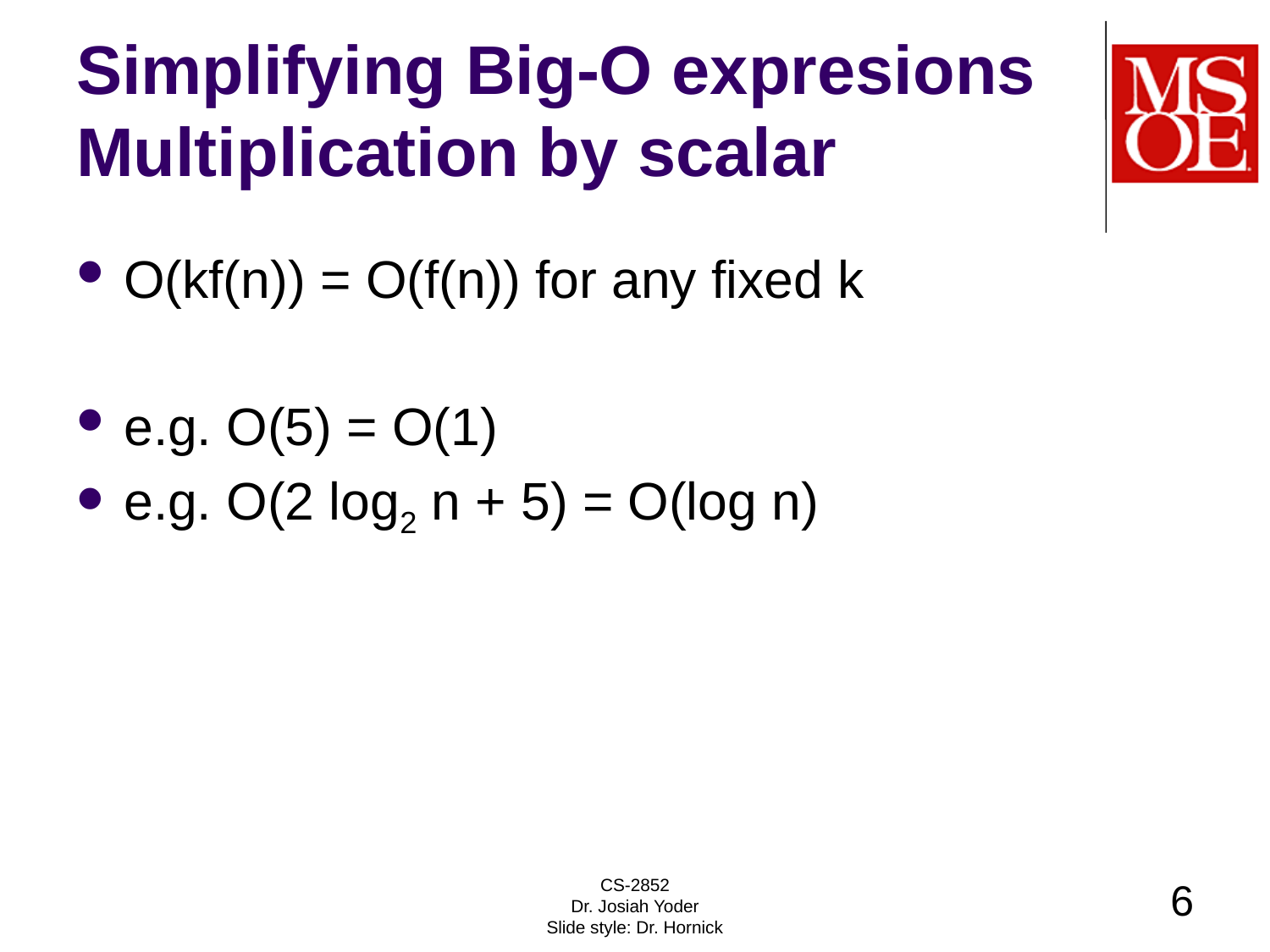

# Simplifying Big-O expresions Multiplication by scalar
O(kf(n)) = O(f(n)) for any fixed k

e.g. O(5) = O(1)
e.g. O(2 log2 n + 5) = O(log n)

CS-2852
Dr. Josiah Yoder
Slide style: Dr. Hornick
6